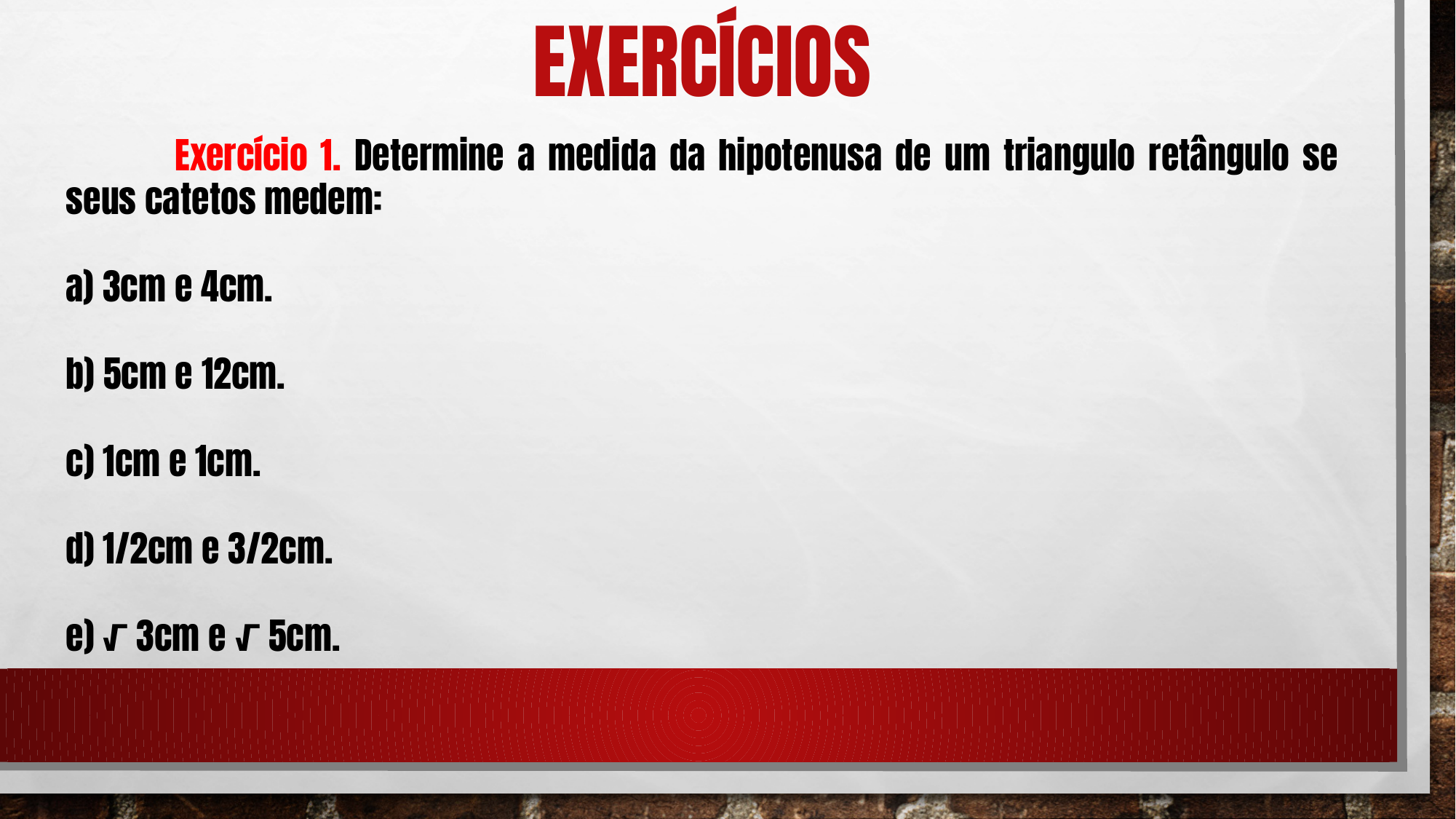

# Exercícios
	Exercício 1. Determine a medida da hipotenusa de um triangulo retângulo se seus catetos medem:

a) 3cm e 4cm.

b) 5cm e 12cm.

c) 1cm e 1cm.

d) 1/2cm e 3/2cm.

e) √ 3cm e √ 5cm.